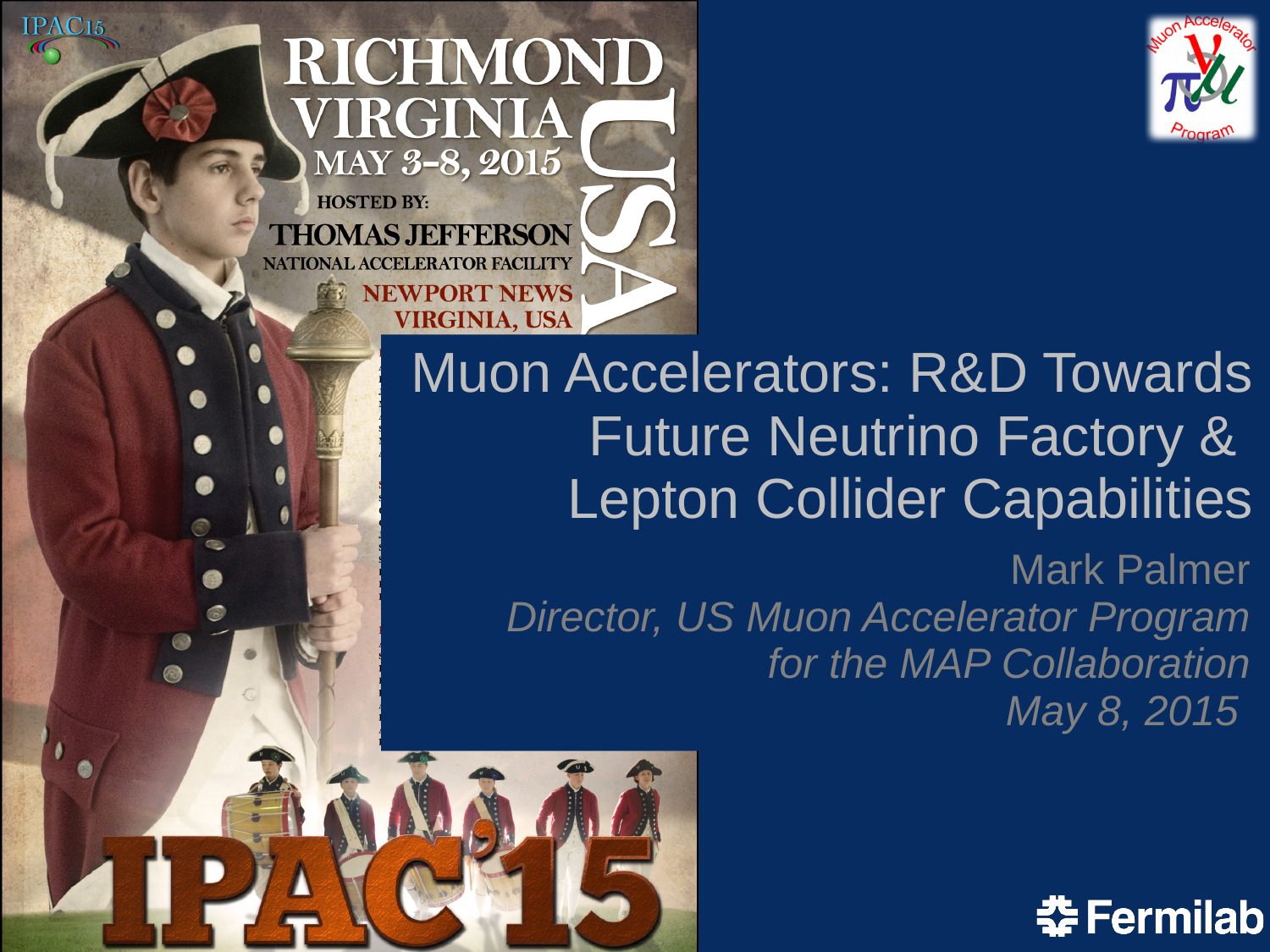

# Muon Accelerators: R&D Towards Future Neutrino Factory & Lepton Collider Capabilities
Mark Palmer
Director, US Muon Accelerator Program
for the MAP Collaboration
May 8, 2015